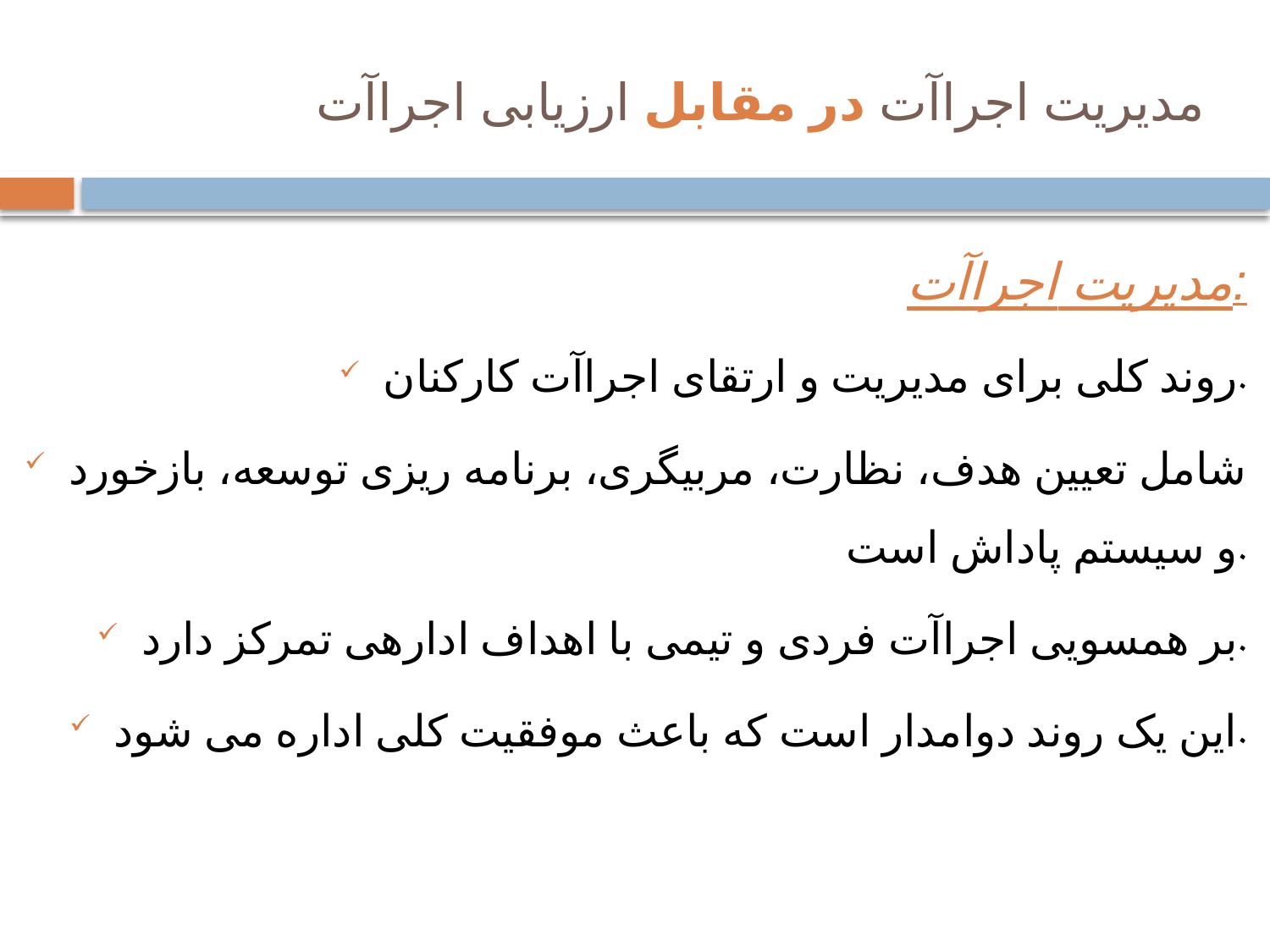

# مدیریت اجراآت در مقابل ارزیابی اجراآت
مدیریت اجراآت:
روند کلی برای مدیریت و ارتقای اجراآت کارکنان.
شامل تعیین هدف، نظارت، مربیگری، برنامه ریزی توسعه، بازخورد و سیستم پاداش است.
بر همسویی اجراآت فردی و تیمی با اهداف ادارهی تمرکز دارد.
این یک روند دوامدار است که باعث موفقیت کلی اداره می شود.